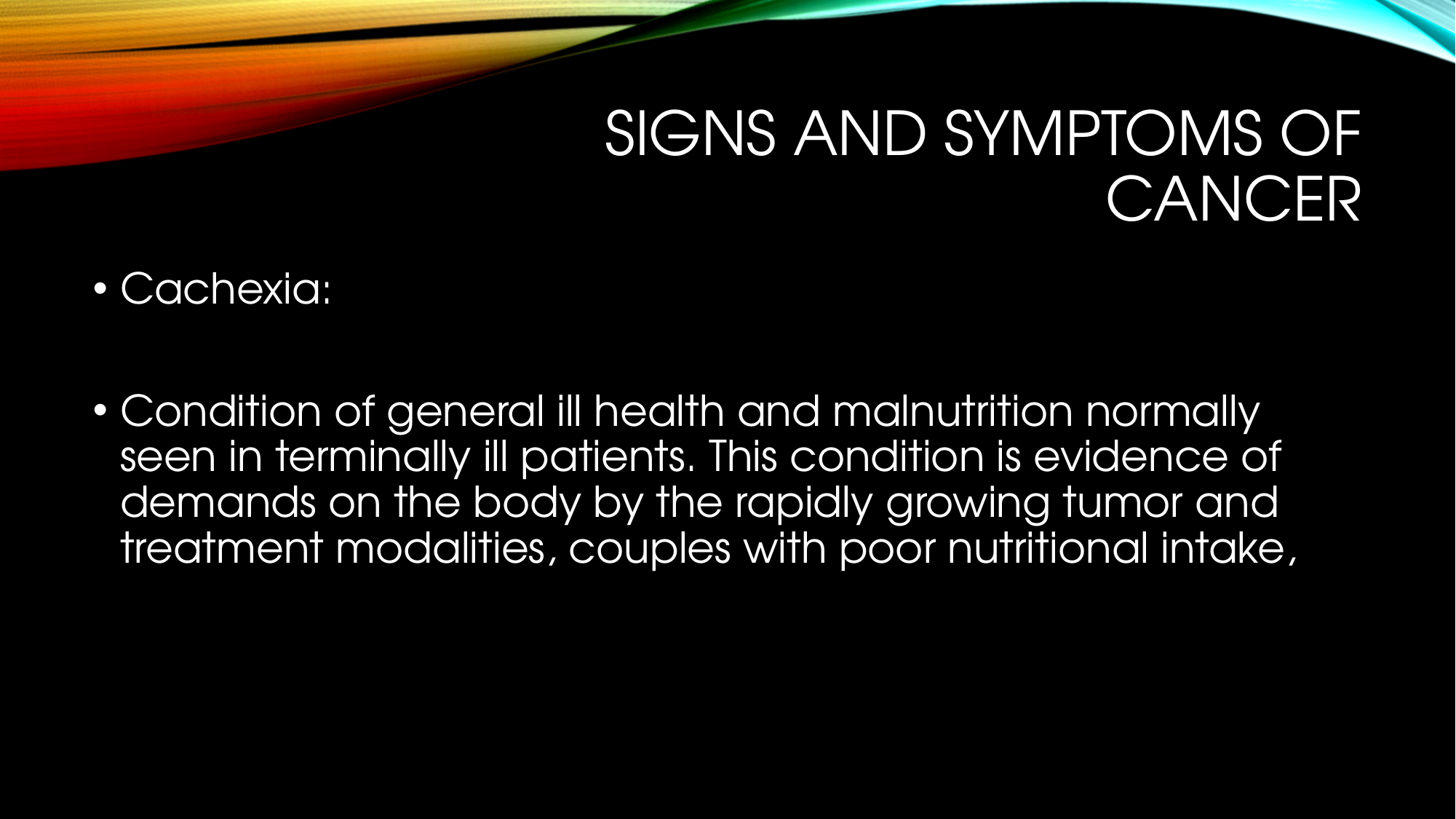

# Signs and symptoms of cancer
Cachexia:

Condition of general ill health and malnutrition normally seen in terminally ill patients. This condition is evidence of demands on the body by the rapidly growing tumor and treatment modalities, couples with poor nutritional intake,